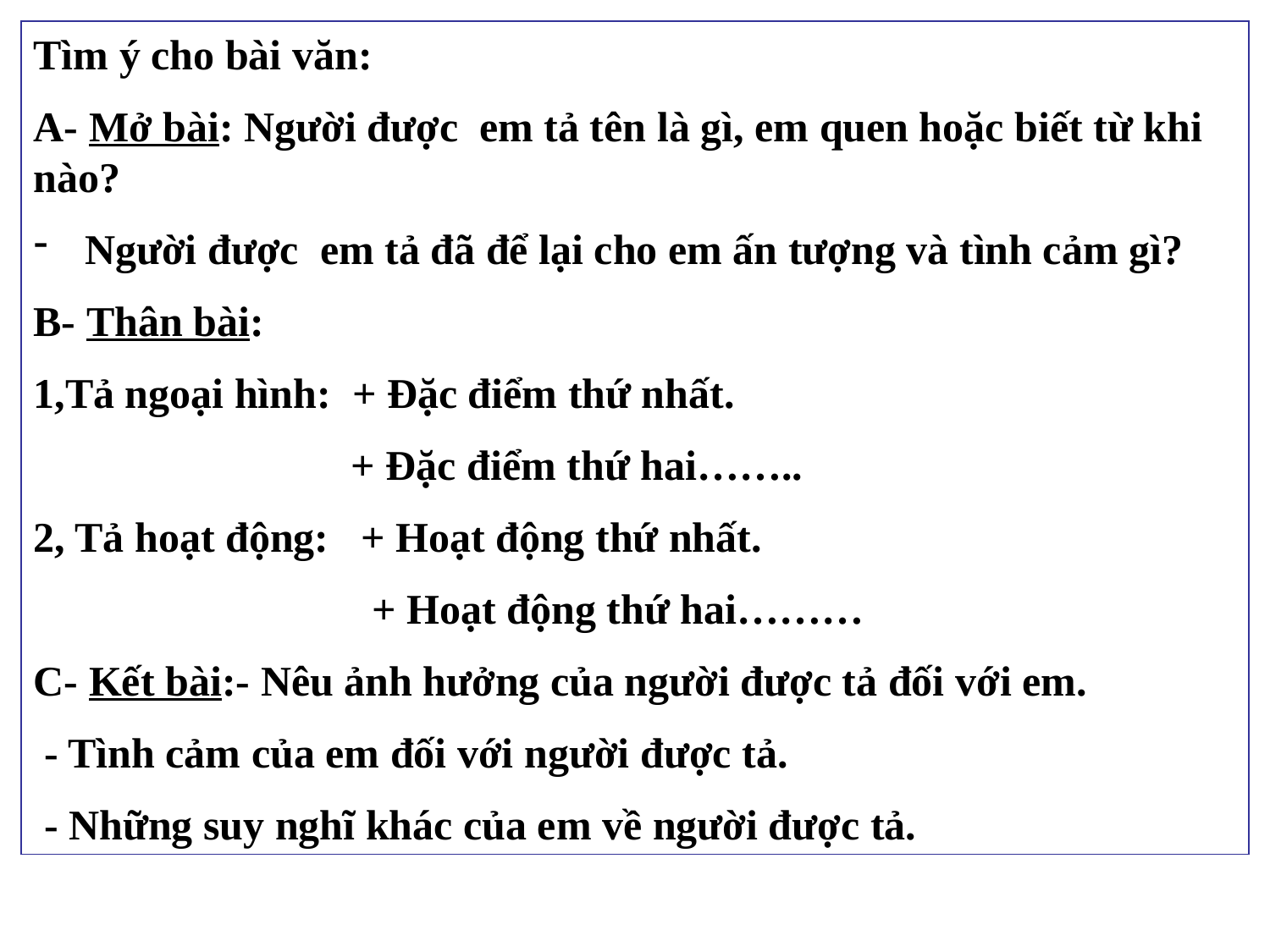

Tìm ý cho bài văn:
A- Mở bài: Người được  em tả tên là gì, em quen hoặc biết từ khi nào?
  Người được  em tả đã để lại cho em ấn tượng và tình cảm gì?
B- Thân bài:
1,Tả ngoại hình:  + Đặc điểm thứ nhất.
	                  + Đặc điểm thứ hai……..
2, Tả hoạt động:   + Hoạt động thứ nhất.
                                + Hoạt động thứ hai………
C- Kết bài:- Nêu ảnh hưởng của người được tả đối với em.
 - Tình cảm của em đối với người được tả.
 - Những suy nghĩ khác của em về người được tả.